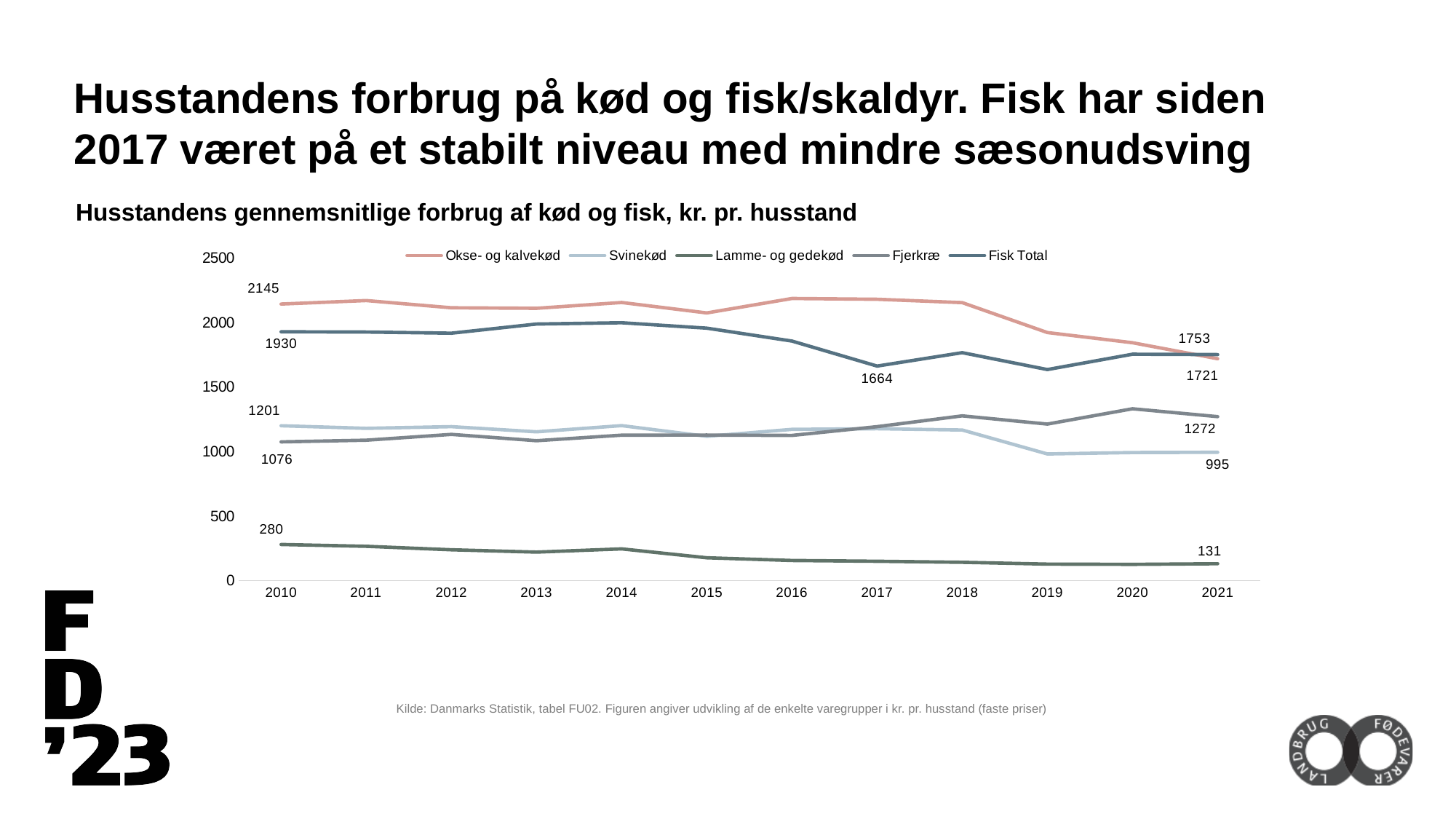

Husstandens forbrug på kød og fisk/skaldyr. Fisk har siden 2017 været på et stabilt niveau med mindre sæsonudsving
Husstandens gennemsnitlige forbrug af kød og fisk, kr. pr. husstand

### Chart

| Category | Okse- og kalvekød | Svinekød | Lamme- og gedekød | Fjerkræ | Fisk Total  |
|---|---|---|---|---|---|
| 2010 | 2145.0 | 1201.0 | 280.0 | 1076.0 | 1930.0 |
| 2011 | 2172.0 | 1181.0 | 266.0 | 1089.0 | 1928.0 |
| 2012 | 2116.0 | 1194.0 | 239.0 | 1134.0 | 1919.0 |
| 2013 | 2112.0 | 1154.0 | 221.0 | 1085.0 | 1990.0 |
| 2014 | 2157.0 | 1202.0 | 246.0 | 1128.0 | 2000.0 |
| 2015 | 2076.0 | 1119.0 | 177.0 | 1129.0 | 1958.0 |
| 2016 | 2188.0 | 1173.0 | 156.0 | 1126.0 | 1858.0 |
| 2017 | 2182.0 | 1178.0 | 150.0 | 1194.0 | 1664.0 |
| 2018 | 2156.0 | 1168.0 | 142.0 | 1278.0 | 1768.0 |
| 2019 | 1924.0 | 982.0 | 128.0 | 1214.0 | 1637.0 |
| 2020 | 1845.0 | 993.0 | 126.0 | 1333.0 | 1756.0 |
| 2021 | 1721.0 | 995.0 | 131.0 | 1272.0 | 1753.0 |
Kilde: Danmarks Statistik, tabel FU02. Figuren angiver udvikling af de enkelte varegrupper i kr. pr. husstand (faste priser)